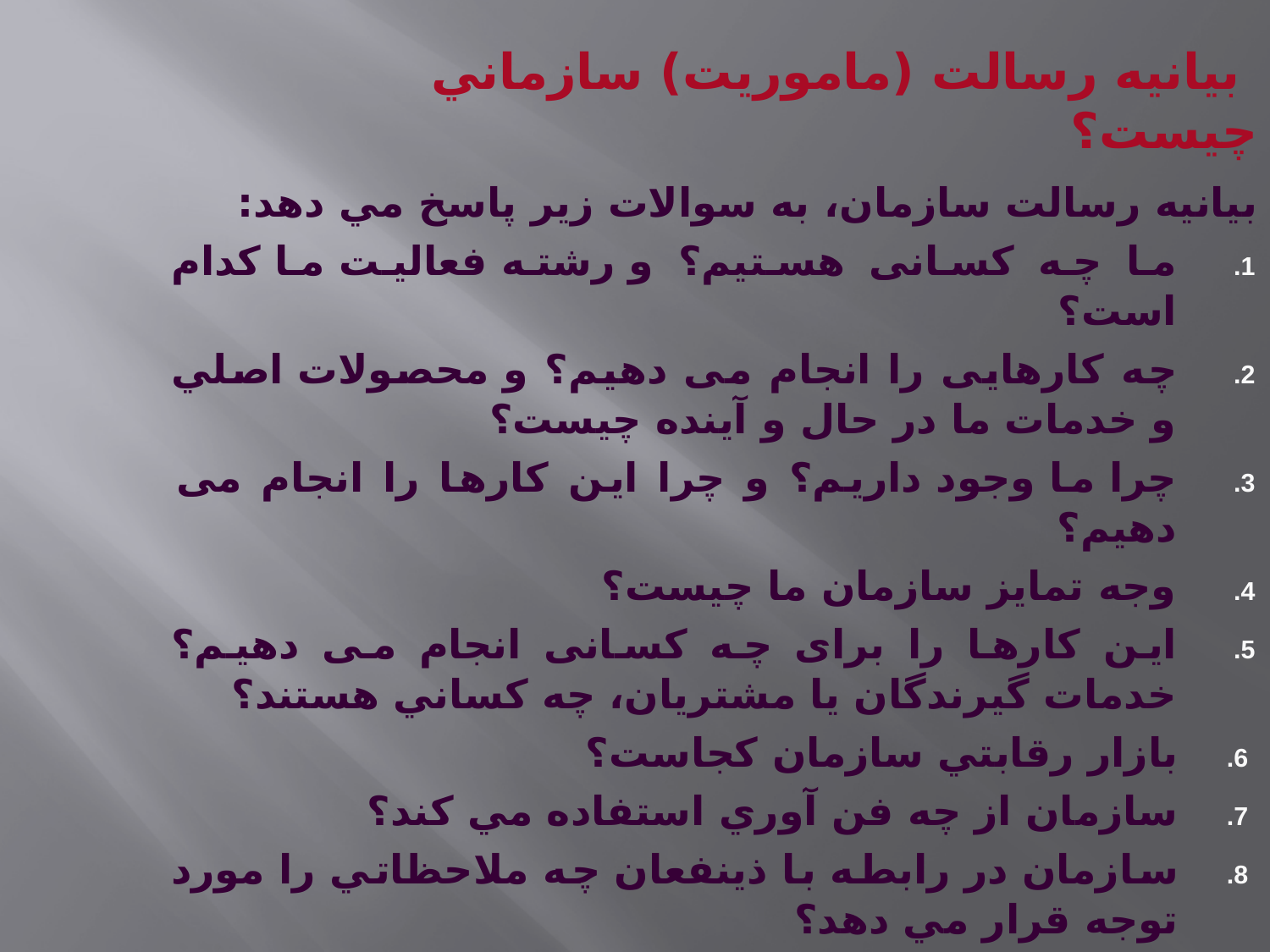

بيانيه رسالت (ماموریت) سازماني چيست؟
بيانيه رسالت سازمان، به سوالات زير پاسخ مي دهد:
ما چه کسانی هستیم؟ و رشته فعاليت ما كدام است؟
چه کارهایی را انجام می دهیم؟ و محصولات اصلي و خدمات ما در حال و آينده چيست؟
چرا ما وجود داريم؟ و چرا این کارها را انجام می دهیم؟
وجه تمايز سازمان ما چيست؟
این کارها را برای چه کسانی انجام می دهیم؟ خدمات گيرندگان يا مشتريان، چه كساني هستند؟
بازار رقابتي سازمان كجاست؟
سازمان از چه فن آوري استفاده مي كند؟
سازمان در رابطه با ذينفعان چه ملاحظاتي را مورد توجه قرار مي دهد؟